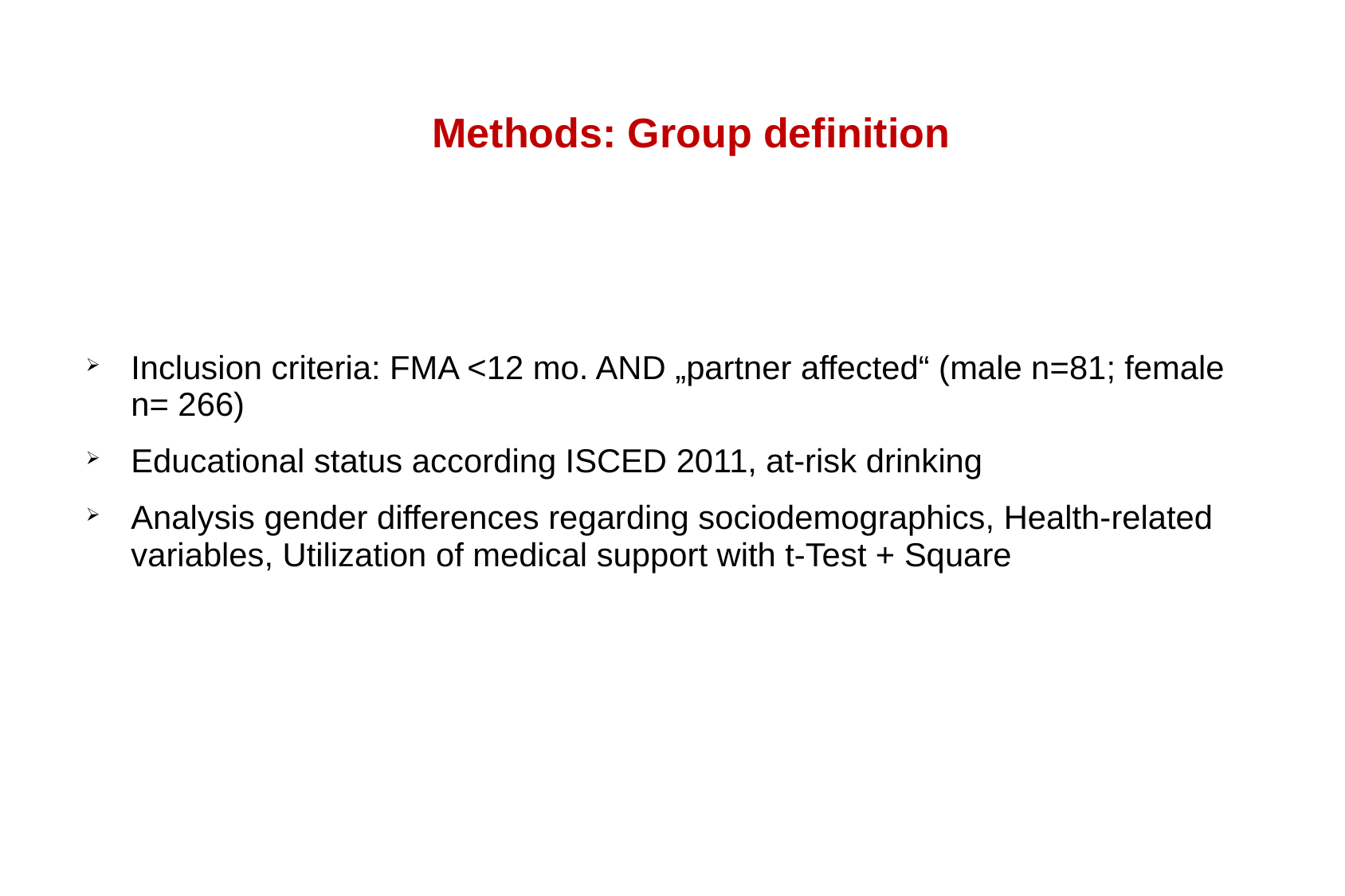

Methods: Group definition
Inclusion criteria: FMA <12 mo. AND „partner affected“ (male n=81; female n= 266)
Educational status according ISCED 2011, at-risk drinking
Analysis gender differences regarding sociodemographics, Health-related variables, Utilization of medical support with t-Test + Square